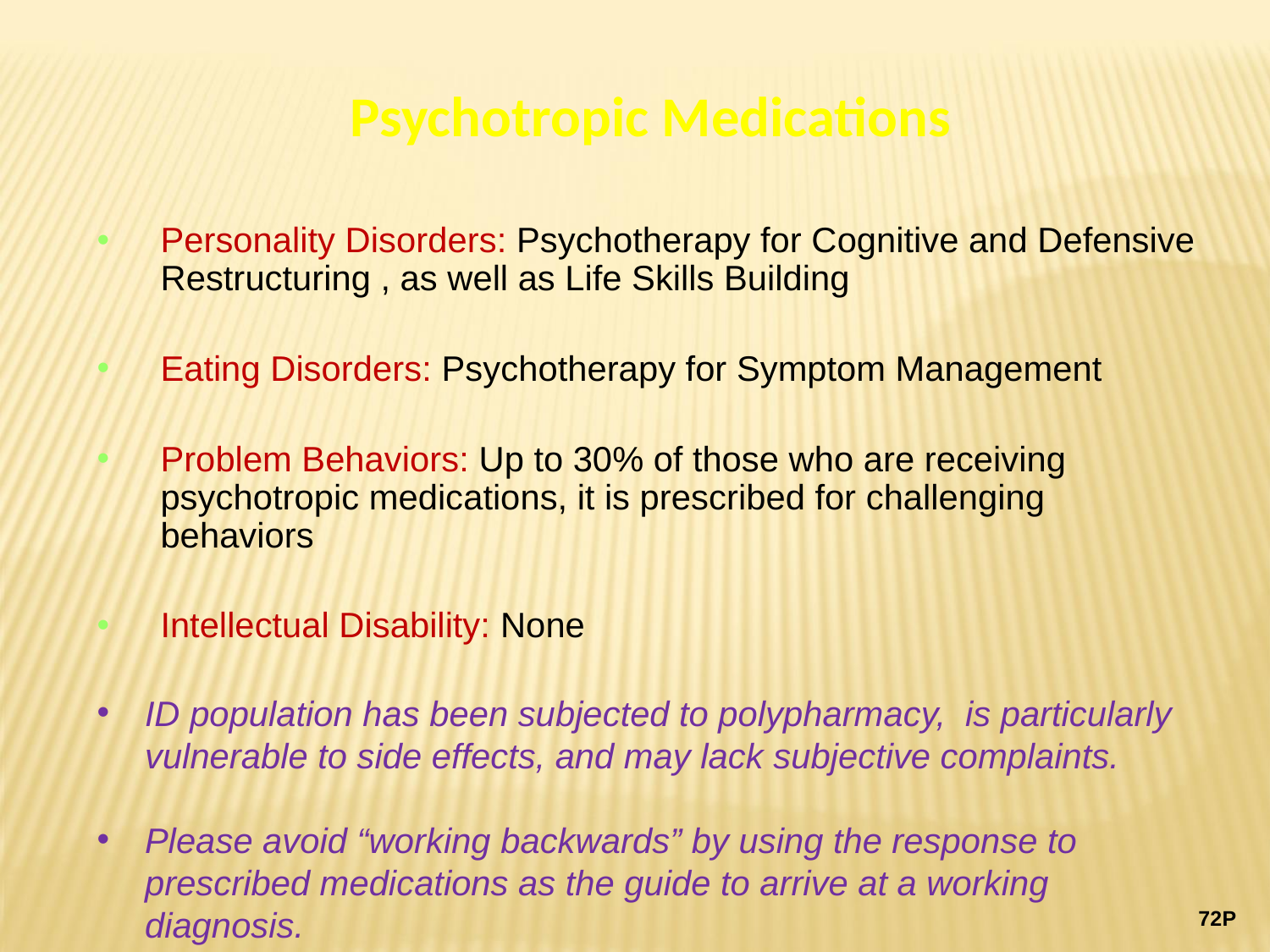

Psychotropic Medications

Personality Disorders: Psychotherapy for Cognitive and Defensive Restructuring , as well as Life Skills Building

Eating Disorders: Psychotherapy for Symptom Management

Problem Behaviors: Up to 30% of those who are receiving psychotropic medications, it is prescribed for challenging behaviors

Intellectual Disability: None

ID population has been subjected to polypharmacy,  is particularly vulnerable to side effects, and may lack subjective complaints.

Please avoid “working backwards” by using the response to prescribed medications as the guide to arrive at a working diagnosis.
72P